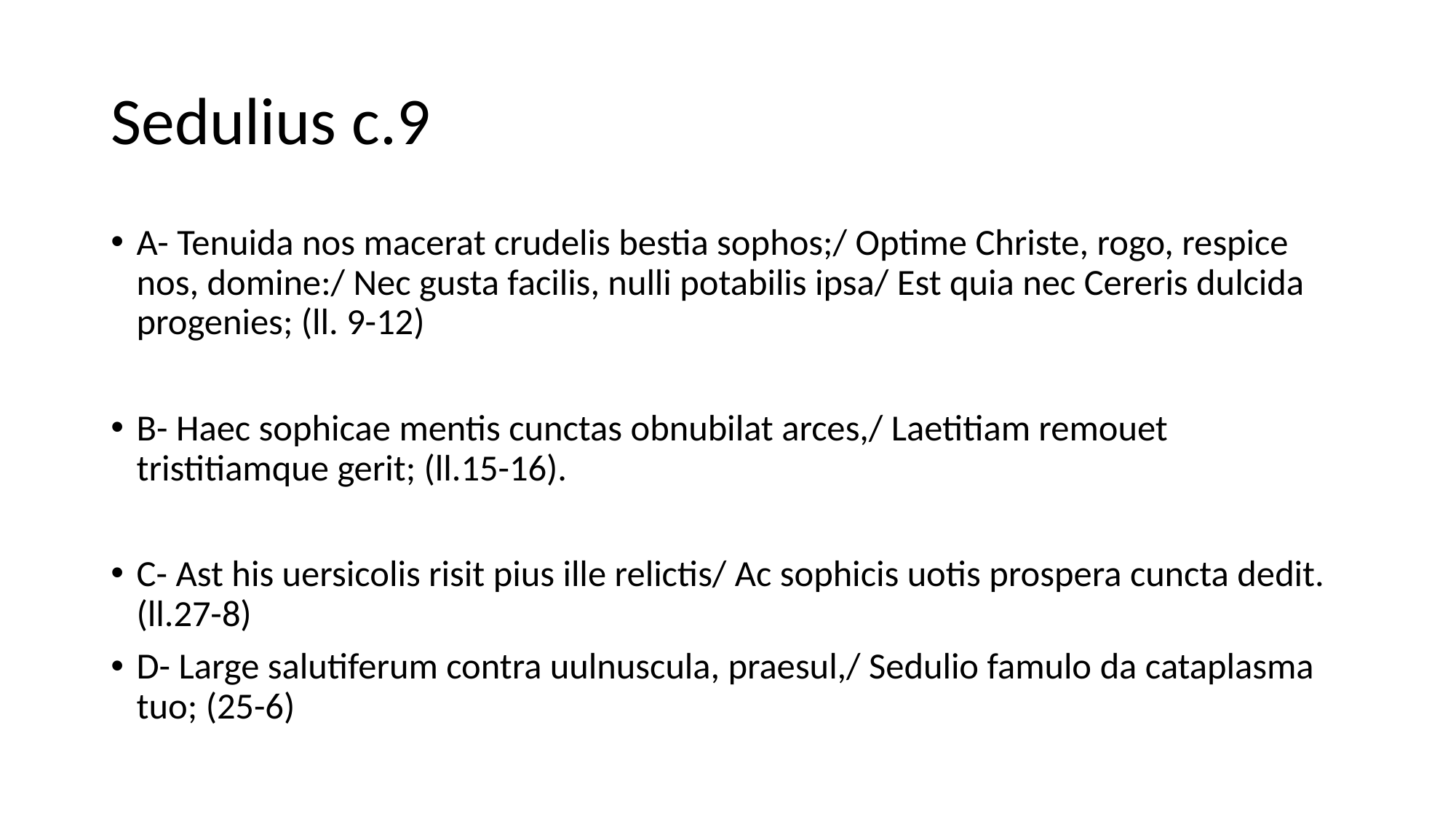

# Sedulius c.9
A- Tenuida nos macerat crudelis bestia sophos;/ Optime Christe, rogo, respice nos, domine:/ Nec gusta facilis, nulli potabilis ipsa/ Est quia nec Cereris dulcida progenies; (ll. 9-12)

B- Haec sophicae mentis cunctas obnubilat arces,/ Laetitiam remouet tristitiamque gerit; (ll.15-16).

C- Ast his uersicolis risit pius ille relictis/ Ac sophicis uotis prospera cuncta dedit. (ll.27-8)
D- Large salutiferum contra uulnuscula, praesul,/ Sedulio famulo da cataplasma tuo; (25-6)